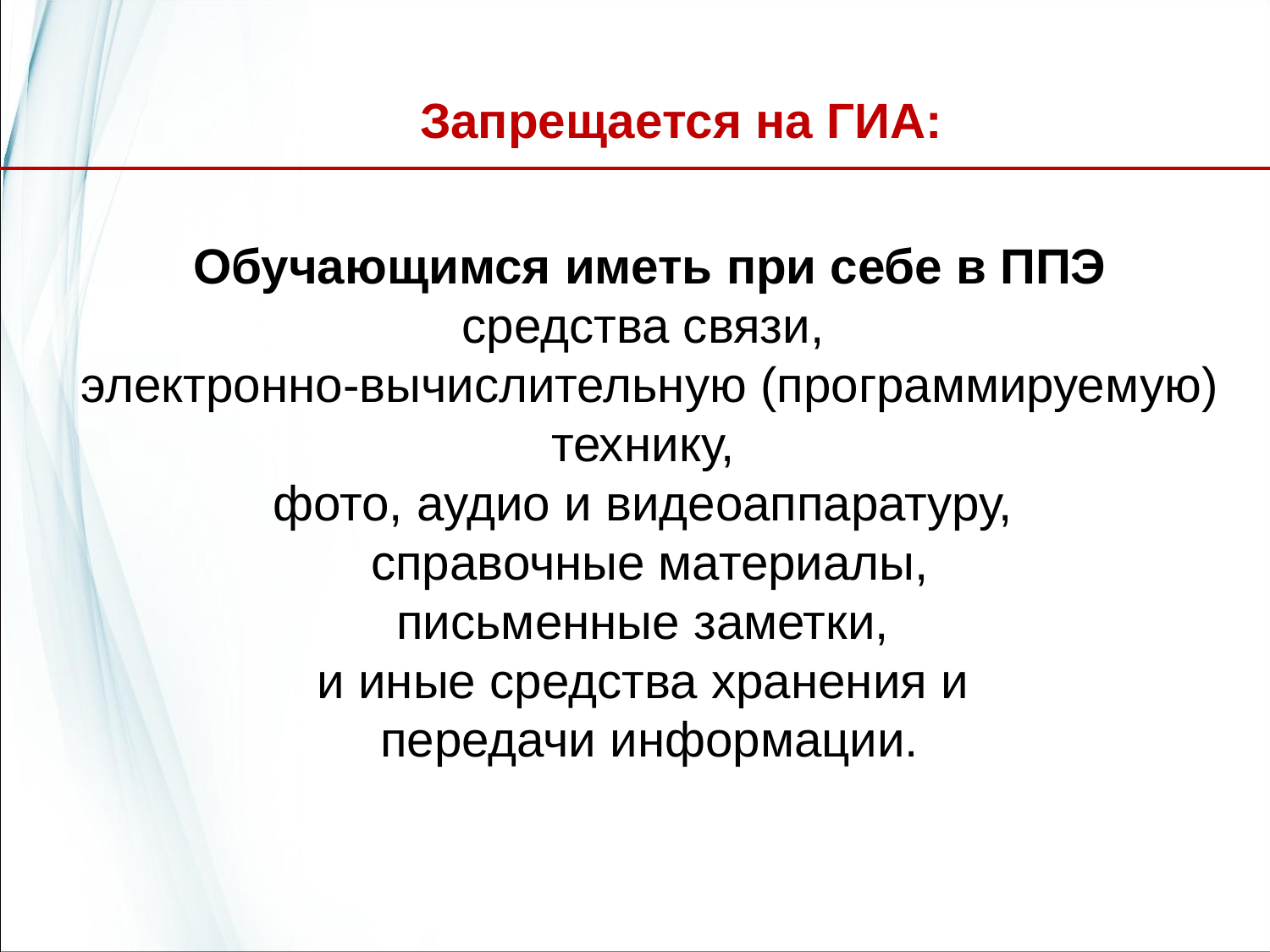

Запрещается на ГИА:

Обучающимся иметь при себе в ППЭ
средства связи,
электронно-вычислительную (программируемую) технику,
фото, аудио и видеоаппаратуру,
справочные материалы,
письменные заметки,
и иные средства хранения и
передачи информации.